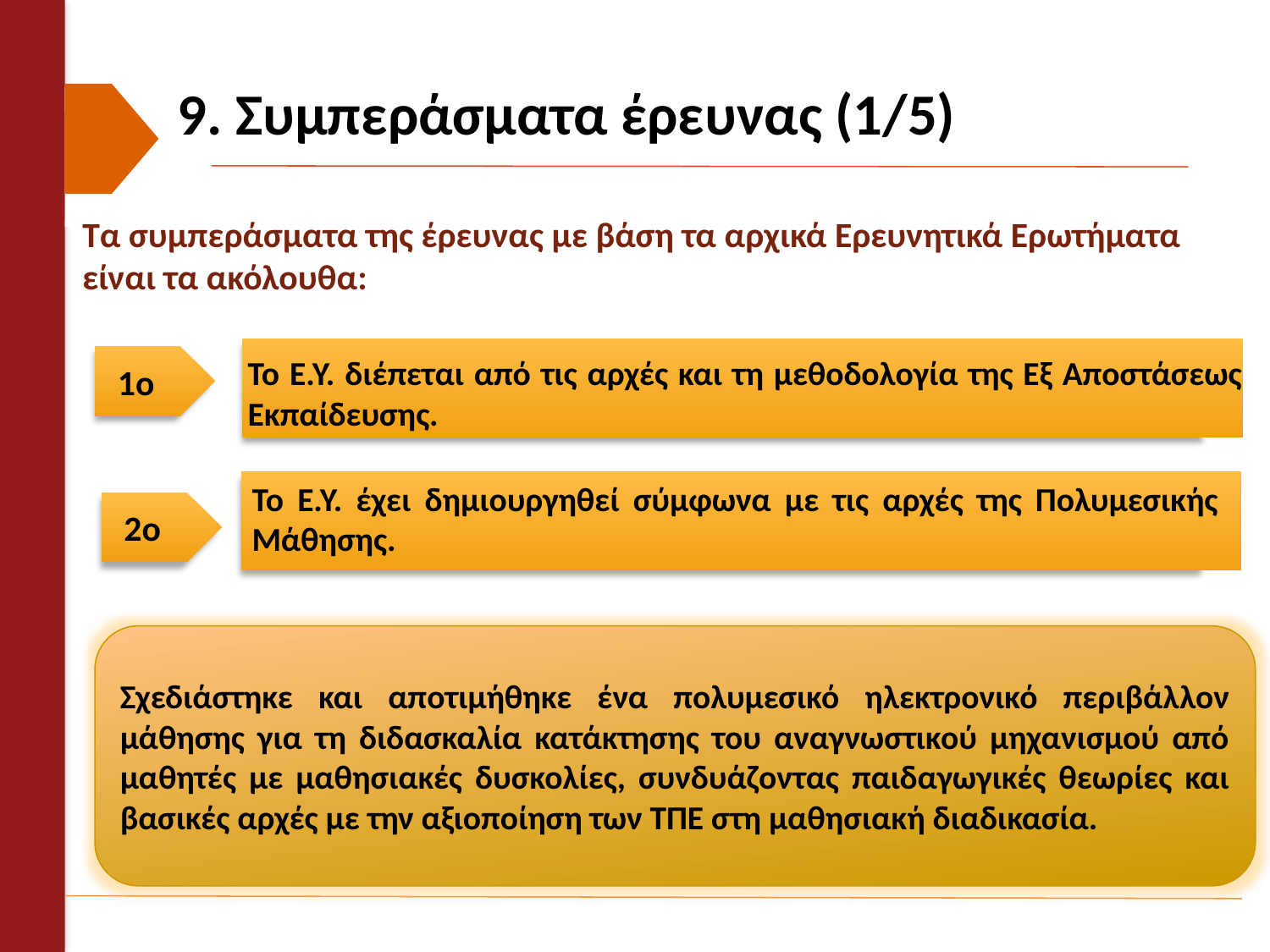

# 9. Συμπεράσματα έρευνας (1/5)
Τα συμπεράσματα της έρευνας με βάση τα αρχικά Ερευνητικά Ερωτήματα είναι τα ακόλουθα:

Το Ε.Υ. διέπεται από τις αρχές και τη μεθοδολογία της Εξ Αποστάσεως Εκπαίδευσης.

1ο
Το Ε.Υ. έχει δημιουργηθεί σύμφωνα με τις αρχές της Πολυμεσικής Μάθησης.

2ο
Σχεδιάστηκε και αποτιμήθηκε ένα πολυμεσικό ηλεκτρονικό περιβάλλον μάθησης για τη διδασκαλία κατάκτησης του αναγνωστικού μηχανισμού από μαθητές με μαθησιακές δυσκολίες, συνδυάζοντας παιδαγωγικές θεωρίες και βασικές αρχές με την αξιοποίηση των ΤΠΕ στη μαθησιακή διαδικασία.